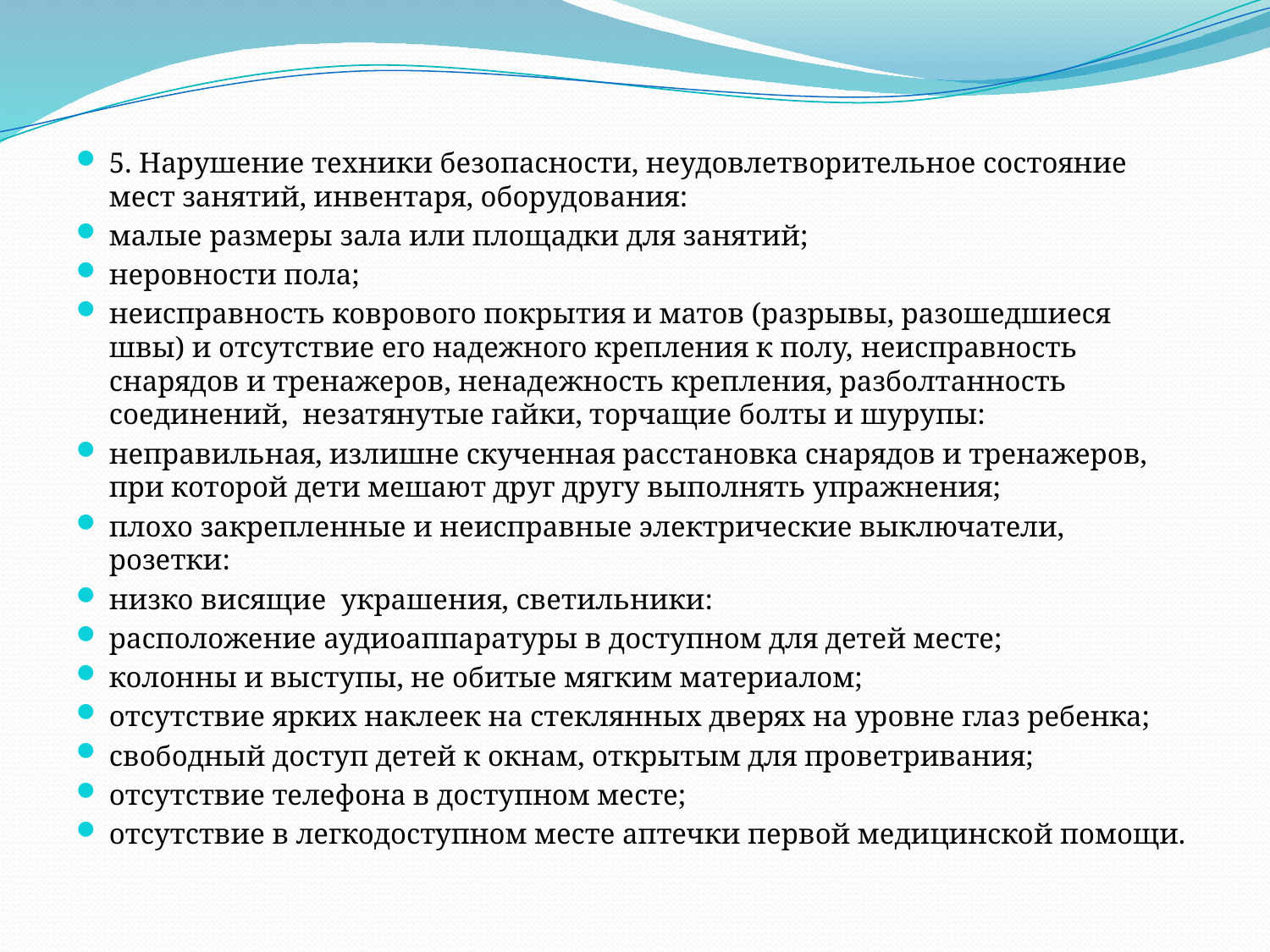

5. Нарушение техники безопасности, неудовлетворительное состояние мест занятий, инвентаря, оборудования:
малые размеры зала или площадки для занятий;
неровности пола;
неисправность коврового покрытия и матов (разрывы, разошедшиеся швы) и отсутствие его надежного крепления к полу, неисправность снарядов и тренажеров, ненадежность крепления, разболтанность соединений,  незатянутые гайки, торчащие болты и шурупы:
неправильная, излишне скученная расстановка снарядов и тренажеров, при которой дети мешают друг другу выполнять упражнения;
плохо закрепленные и неисправные электрические выключатели, розетки:
низко висящие  украшения, светильники:
расположение аудиоаппаратуры в доступном для детей месте;
колонны и выступы, не обитые мягким материалом;
отсутствие ярких наклеек на стеклянных дверях на уровне глаз ребенка;
свободный доступ детей к окнам, открытым для проветривания;
отсутствие телефона в доступном месте;
отсутствие в легкодоступном месте аптечки первой медицинской помощи.